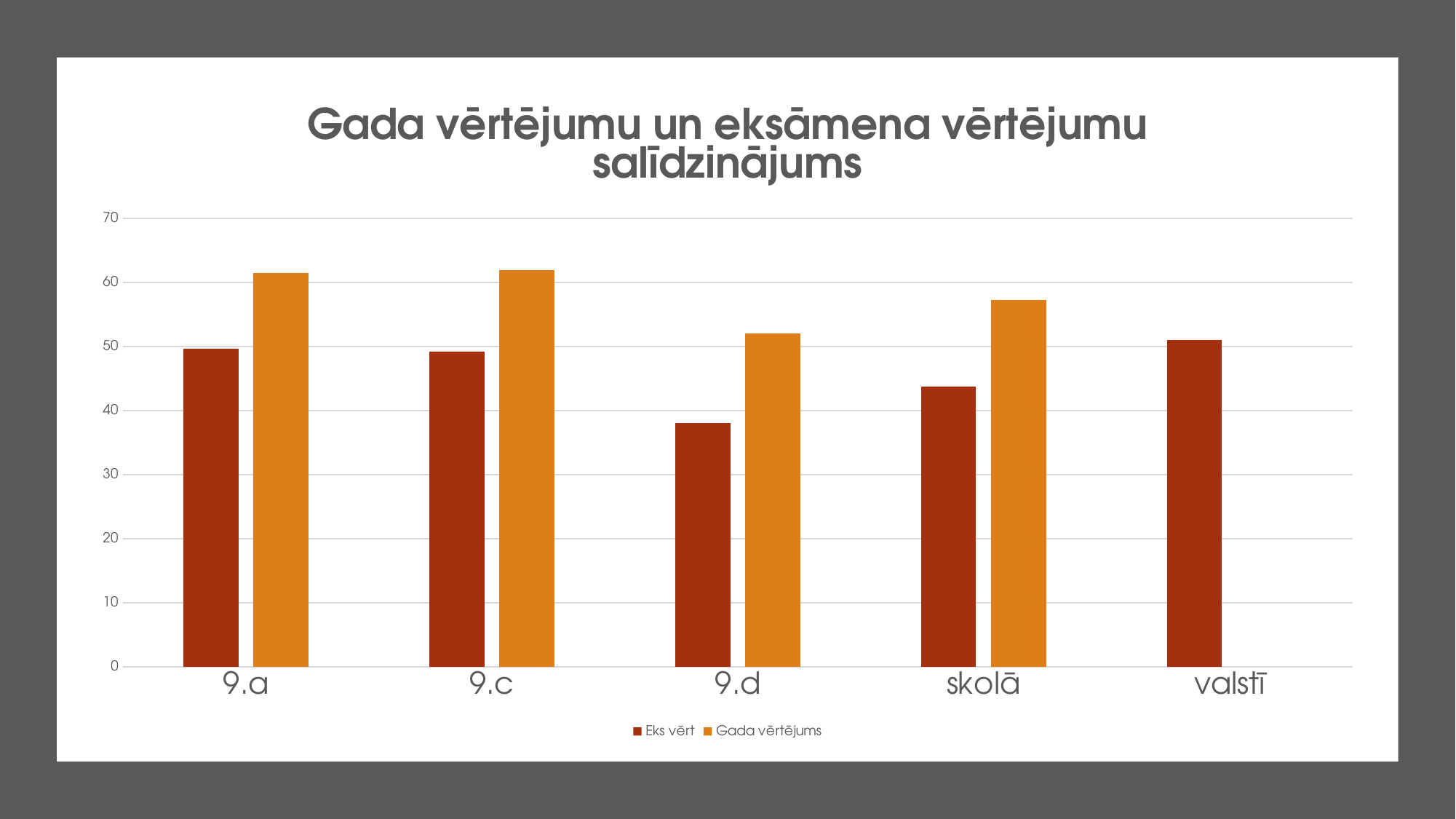

### Chart: Gada vērtējumu un eksāmena vērtējumu salīdzinājums

| Category | Eks vērt | Gada vērtējums |
|---|---|---|
| 9.a | 49.6 | 61.5 |
| 9.c | 49.1875 | 61.875 |
| 9.d | 38.05 | 52.0 |
| skolā | 43.793103448275865 | 57.24137931034483 |
| valstī | 51.0 | None |